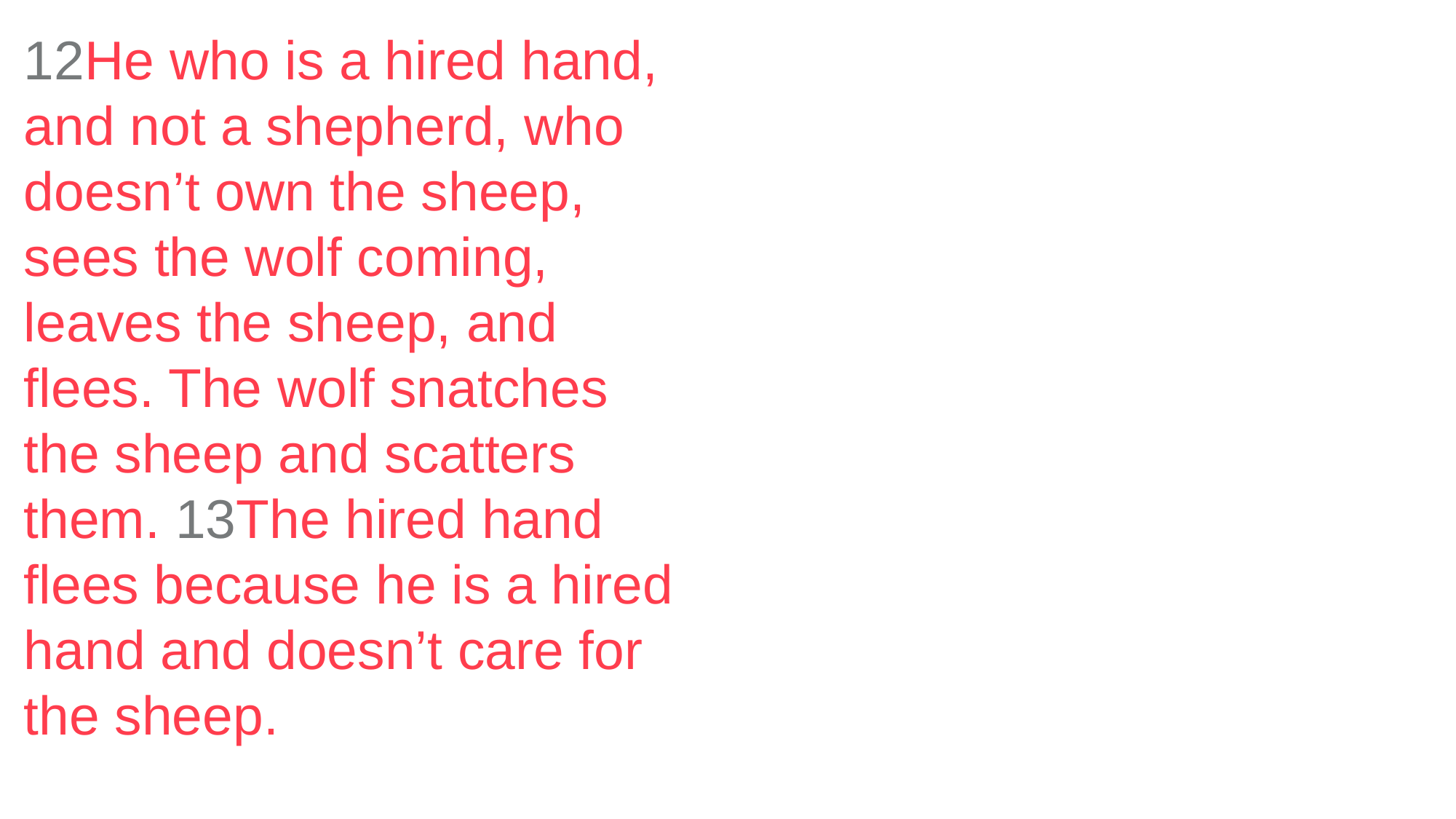

12He who is a hired hand, and not a shepherd, who doesn’t own the sheep, sees the wolf coming, leaves the sheep, and flees. The wolf snatches the sheep and scatters them. 13The hired hand flees because he is a hired hand and doesn’t care for the sheep.